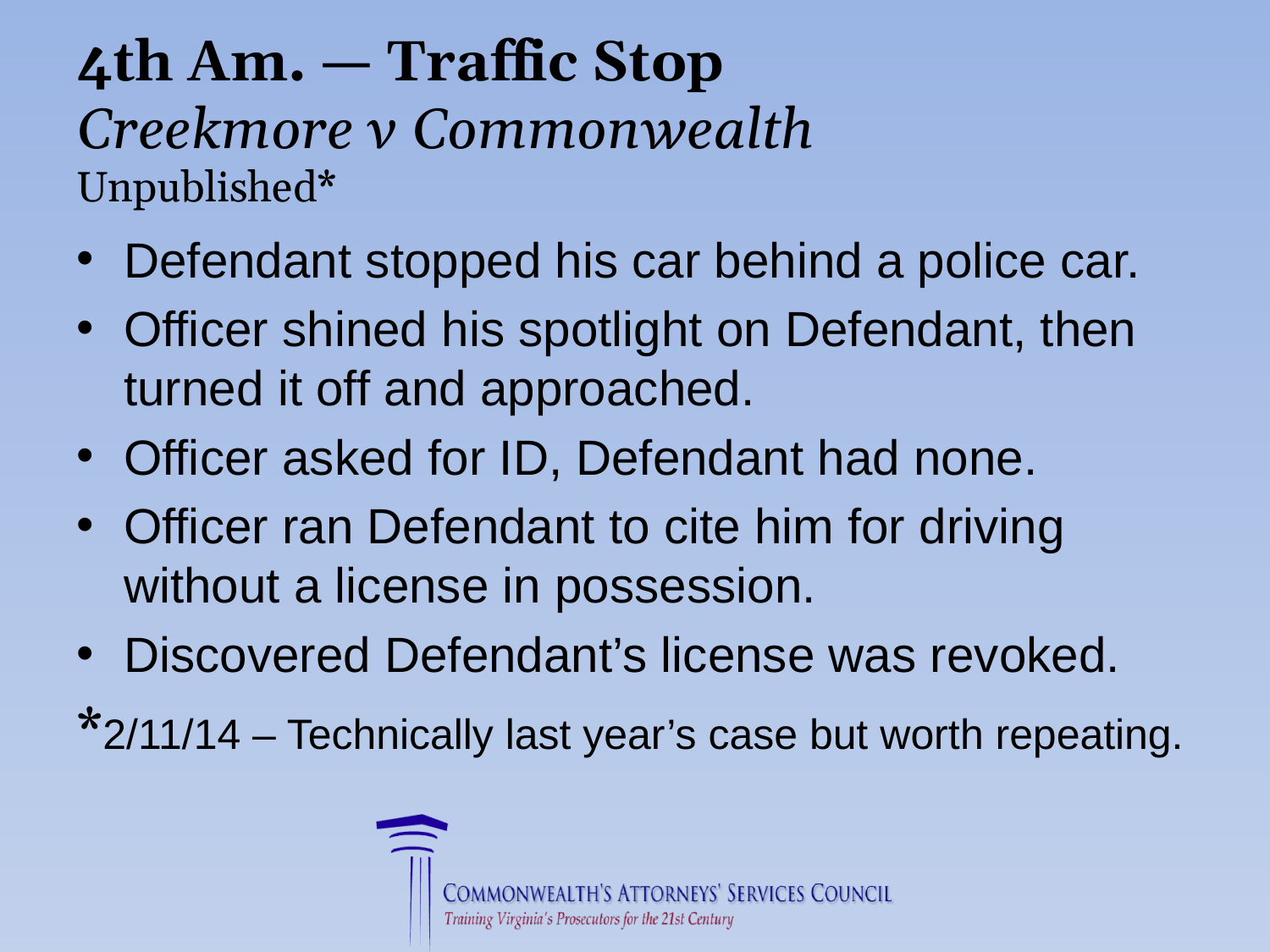

# 4th Am. — Traffic Stop Creekmore v Commonwealth Unpublished*
Defendant stopped his car behind a police car.
Officer shined his spotlight on Defendant, then turned it off and approached.
Officer asked for ID, Defendant had none.
Officer ran Defendant to cite him for driving without a license in possession.
Discovered Defendant’s license was revoked.
*2/11/14 – Technically last year’s case but worth repeating.